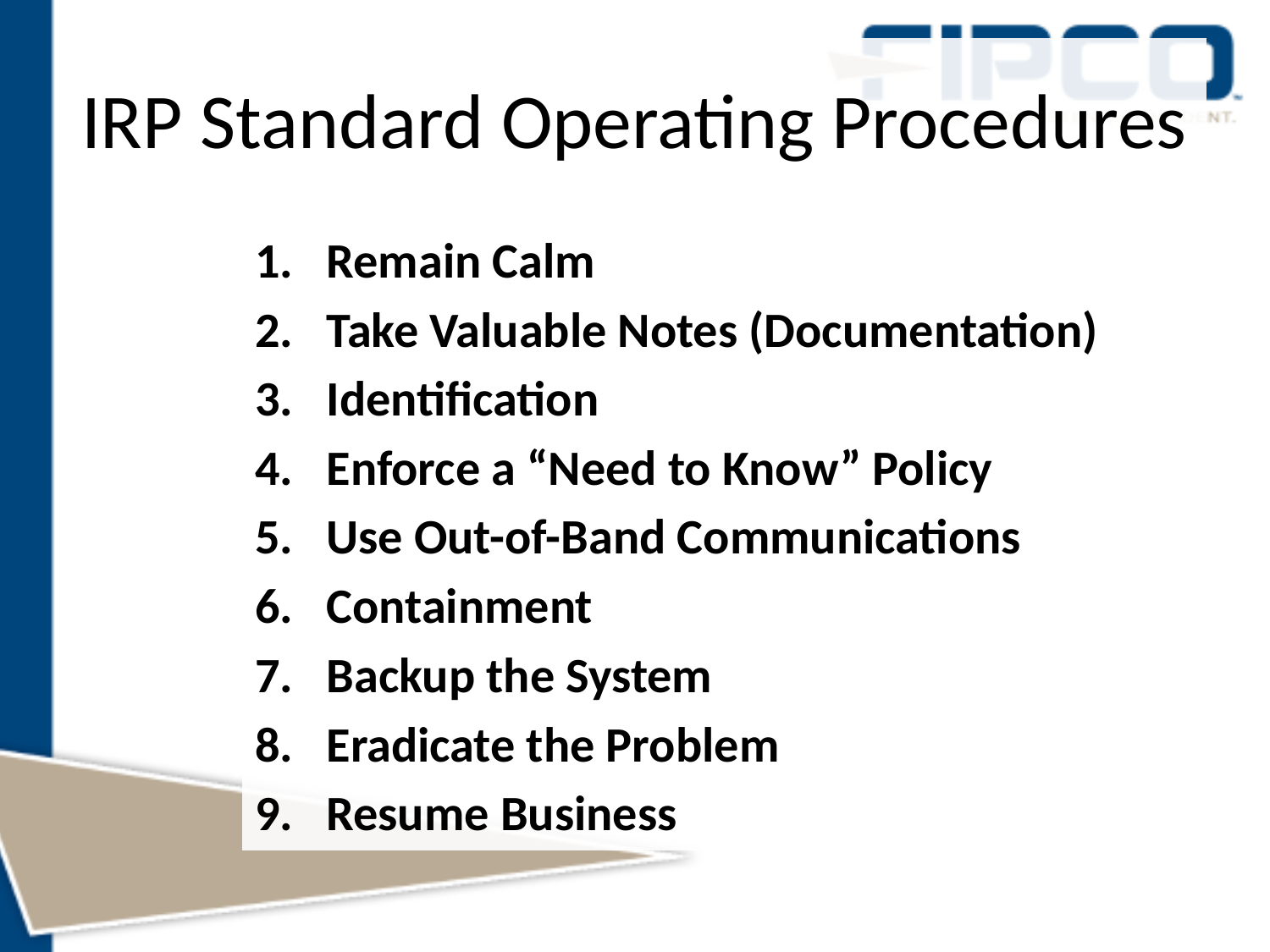

# IRP Standard Operating Procedures
Remain Calm
Take Valuable Notes (Documentation)
Identification
Enforce a “Need to Know” Policy
Use Out-of-Band Communications
Containment
Backup the System
Eradicate the Problem
Resume Business